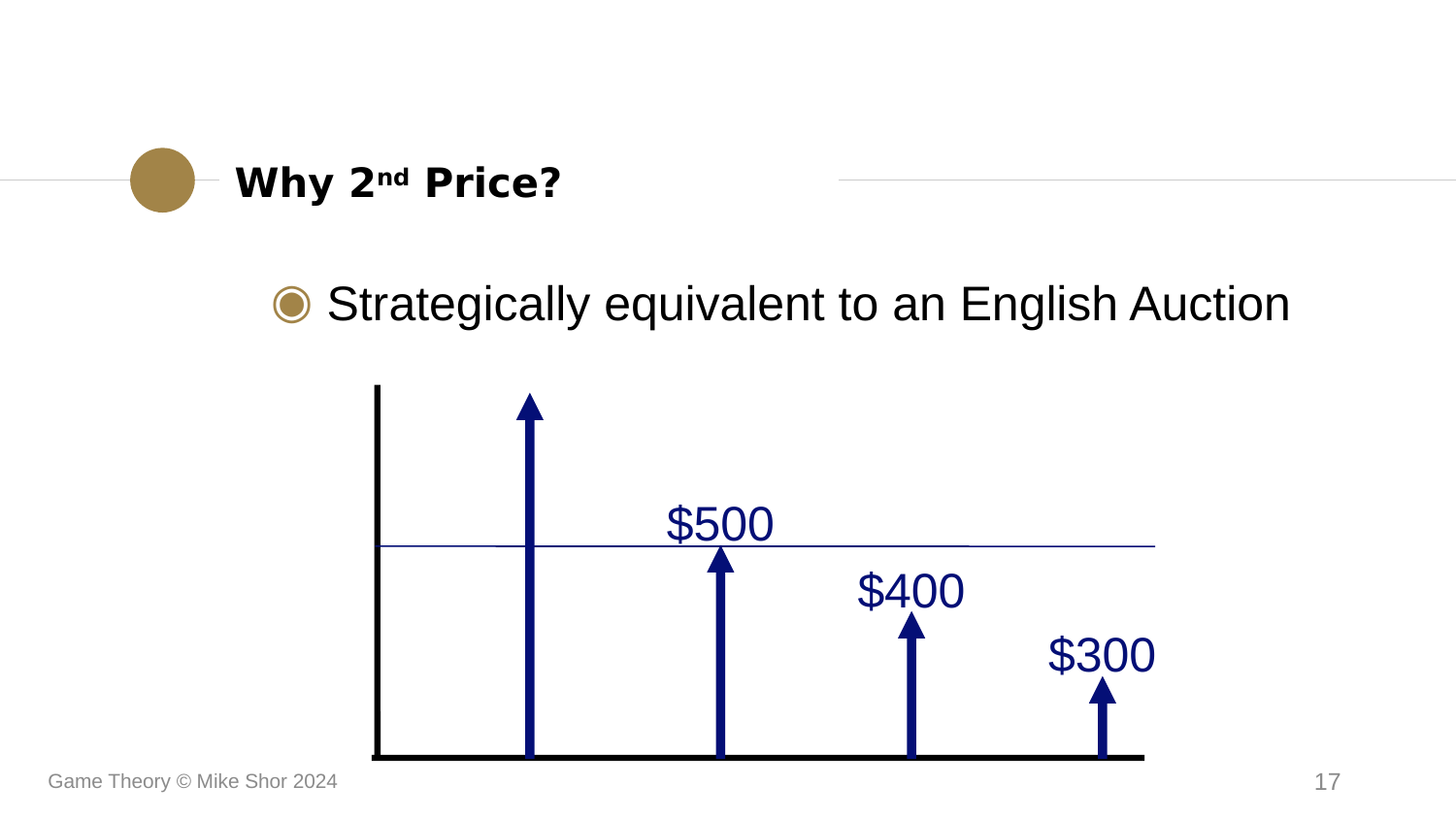

# Why 2nd Price?
 Strategically equivalent to an English Auction

$500

$400

$300

Game Theory © Mike Shor 2024
17